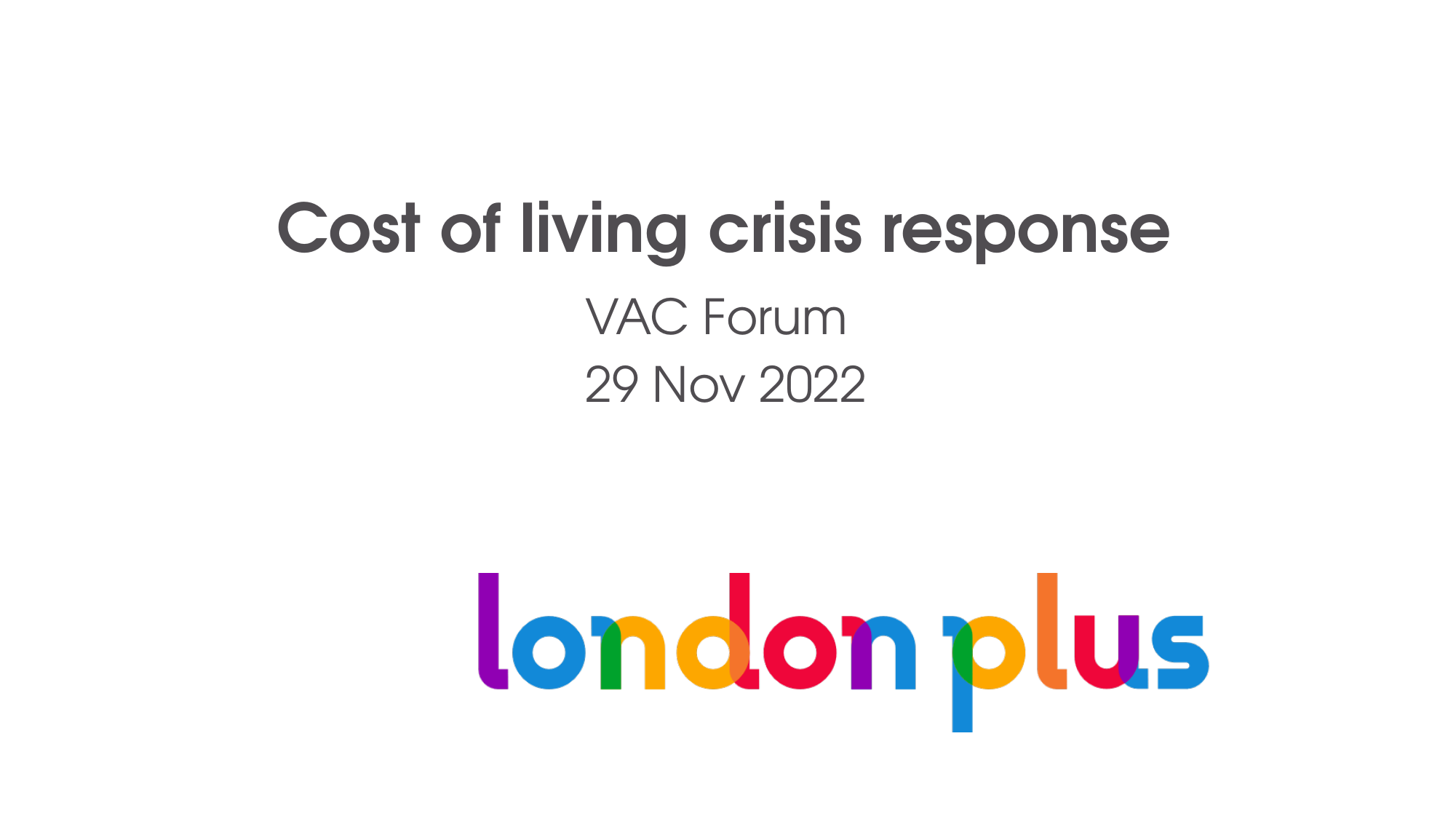

# Cost of living crisis response
VAC Forum
29 Nov 2022